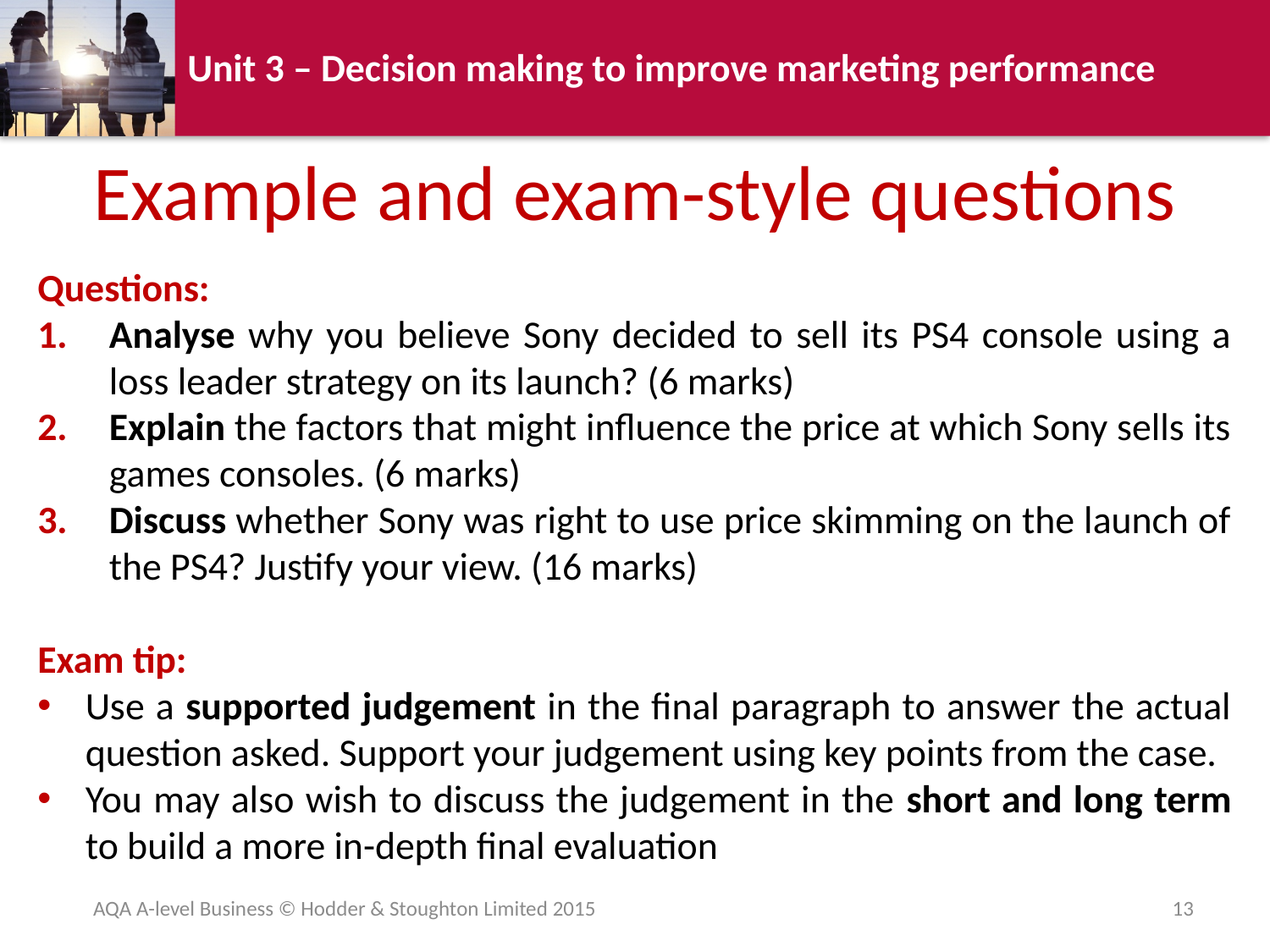

Example and exam-style questions
Questions:
Analyse why you believe Sony decided to sell its PS4 console using a loss leader strategy on its launch? (6 marks)
Explain the factors that might influence the price at which Sony sells its games consoles. (6 marks)
Discuss whether Sony was right to use price skimming on the launch of the PS4? Justify your view. (16 marks)

Exam tip:
Use a supported judgement in the final paragraph to answer the actual question asked. Support your judgement using key points from the case.
You may also wish to discuss the judgement in the short and long term to build a more in-depth final evaluation
AQA A-level Business © Hodder & Stoughton Limited 2015
13